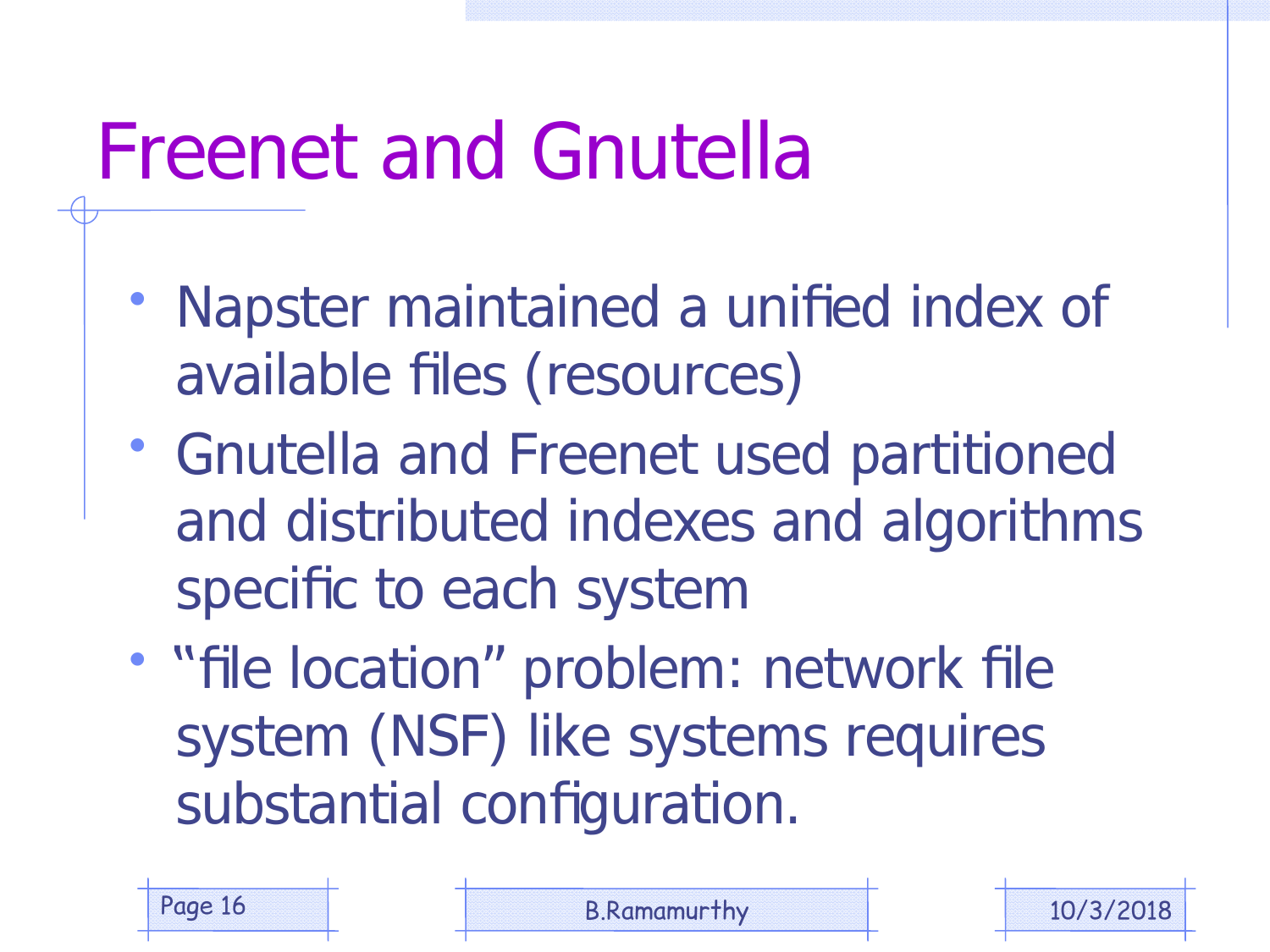

# Freenet and Gnutella
Napster maintained a unified index of available files (resources)
Gnutella and Freenet used partitioned and distributed indexes and algorithms specific to each system
“file location” problem: network file system (NSF) like systems requires substantial configuration.
Page 16
B.Ramamurthy
10/3/2018